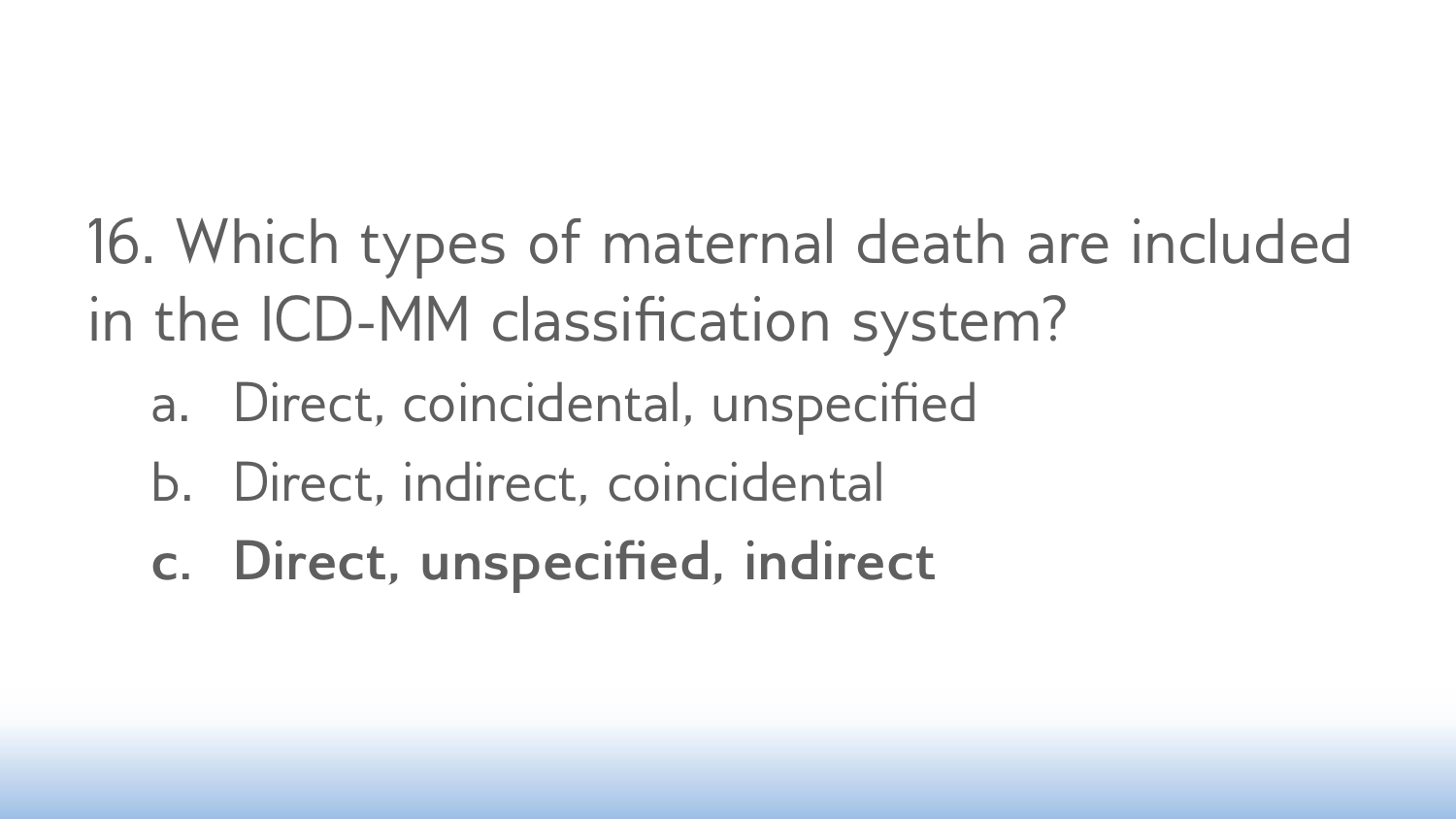

#
16. Which types of maternal death are included in the ICD-MM classification system?
Direct, coincidental, unspecified
Direct, indirect, coincidental
Direct, unspecified, indirect